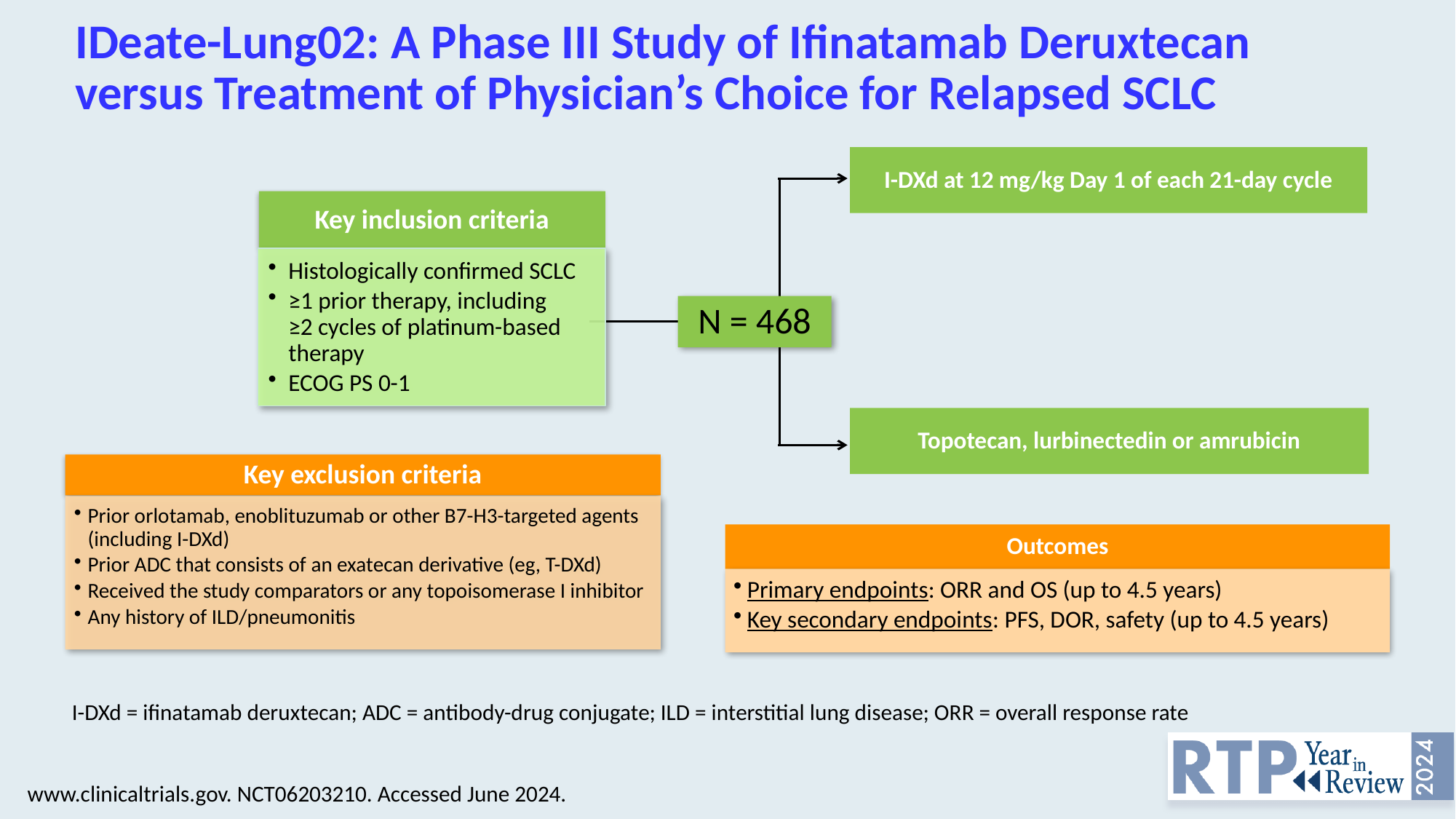

# IDeate-Lung02: A Phase III Study of Ifinatamab Deruxtecan versus Treatment of Physician’s Choice for Relapsed SCLC
I-DXd at 12 mg/kg Day 1 of each 21-day cycle
Key inclusion criteria
Histologically confirmed SCLC
≥1 prior therapy, including
≥2 cycles of platinum-based therapy
ECOG PS 0-1
N = 468
Topotecan, lurbinectedin or amrubicin
Key exclusion criteria
Prior orlotamab, enoblituzumab or other B7-H3-targeted agents (including I-DXd)
Prior ADC that consists of an exatecan derivative (eg, T-DXd)
Received the study comparators or any topoisomerase I inhibitor
Any history of ILD/pneumonitis
Outcomes
Primary endpoints: ORR and OS (up to 4.5 years)
Key secondary endpoints: PFS, DOR, safety (up to 4.5 years)
I-DXd = ifinatamab deruxtecan; ADC = antibody-drug conjugate; ILD = interstitial lung disease; ORR = overall response rate
www.clinicaltrials.gov. NCT06203210. Accessed June 2024.